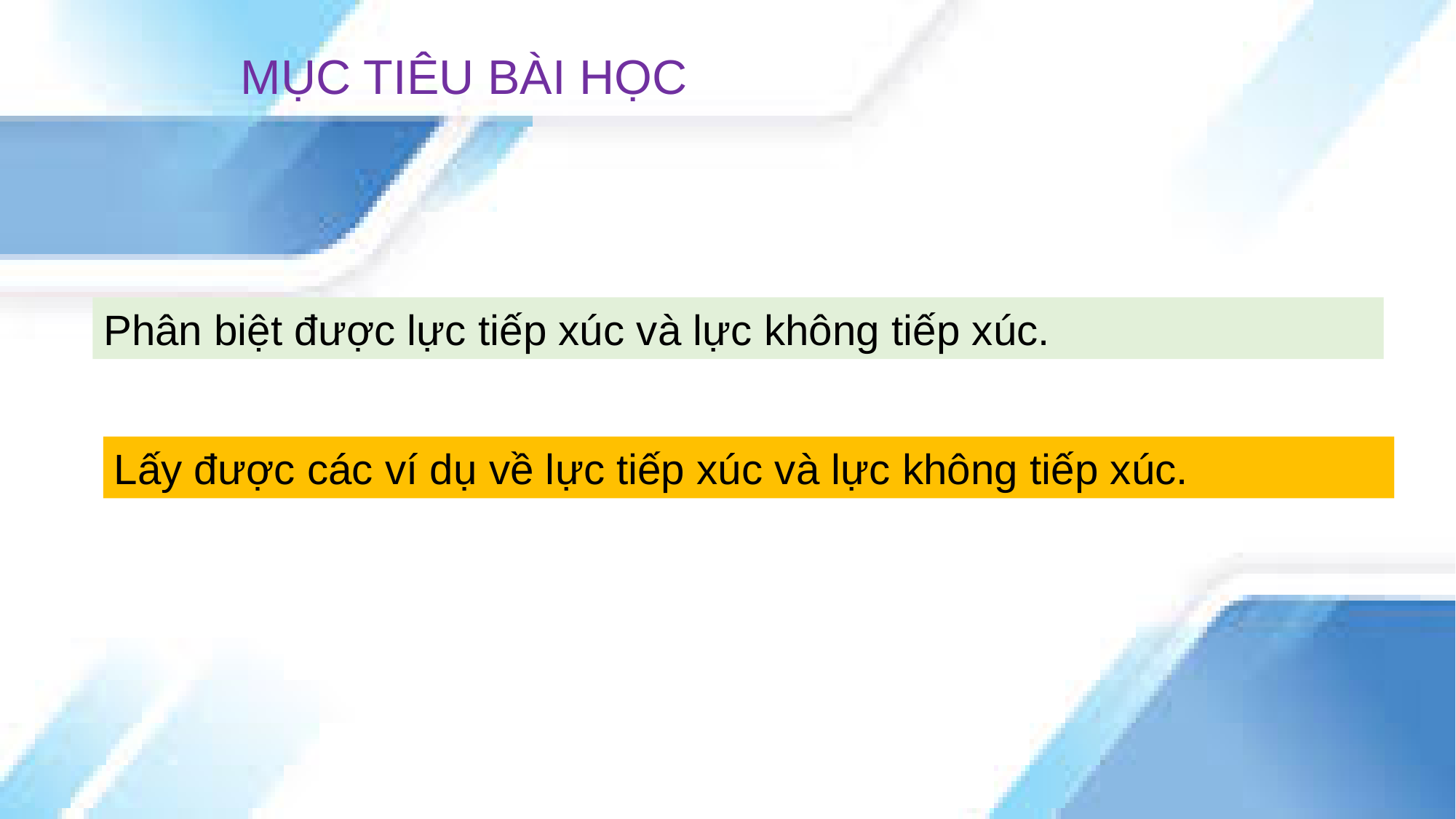

MỤC TIÊU BÀI HỌC
Phân biệt được lực tiếp xúc và lực không tiếp xúc.
Lấy được các ví dụ về lực tiếp xúc và lực không tiếp xúc.